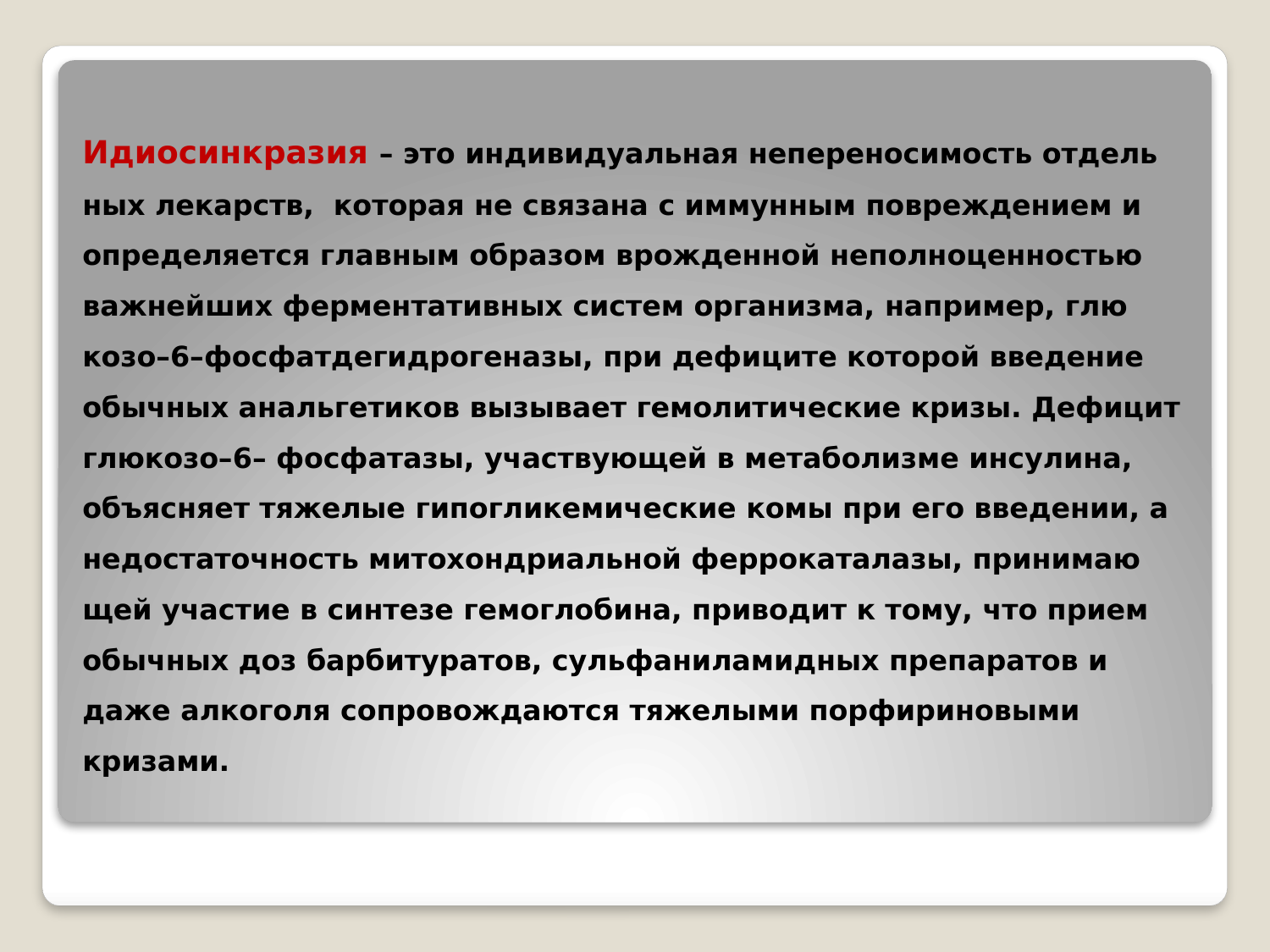

# Идиосинкразия – это индивидуальная непереносимость отдель ных лекарств,  которая не связана с иммунным повреждением и определяется главным образом врожденной неполноценностью важнейших ферментативных систем организма, например, глю козо–6–фосфатдегидрогеназы, при дефиците которой введение обычных анальгетиков вызывает гемолитические кризы. Дефицит глюкозо–6– фосфатазы, участвующей в метаболизме инсулина, объясняет тяжелые гипогликемические комы при его введении, а недостаточность митохондриальной феррокаталазы, принимаю щей участие в синтезе гемоглобина, приводит к тому, что прием обычных доз барбитуратов, сульфаниламидных препаратов и даже алкоголя сопровождаются тяжелыми порфириновыми кризами.